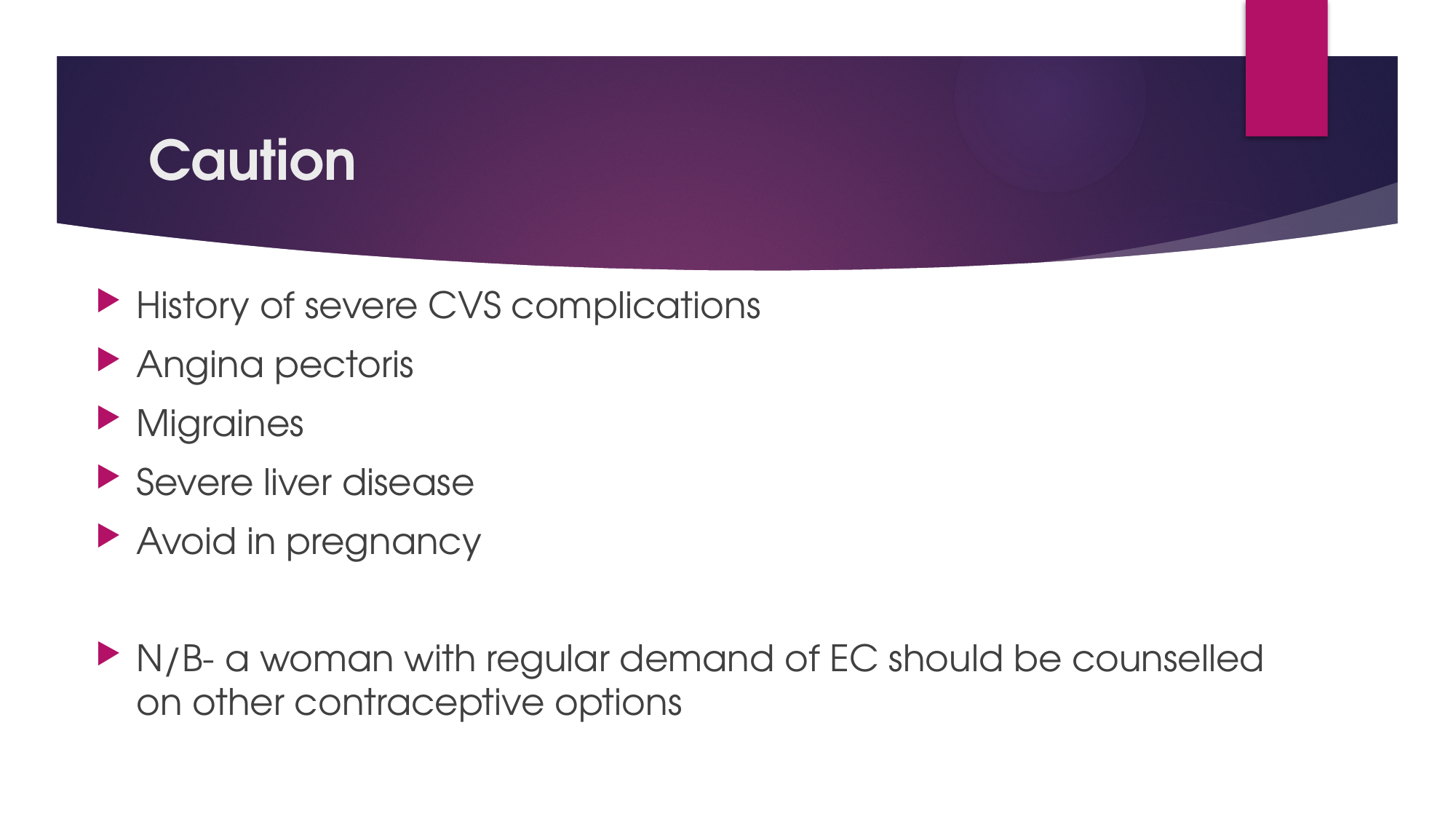

# Caution
History of severe CVS complications
Angina pectoris
Migraines
Severe liver disease
Avoid in pregnancy

N/B- a woman with regular demand of EC should be counselled on other contraceptive options